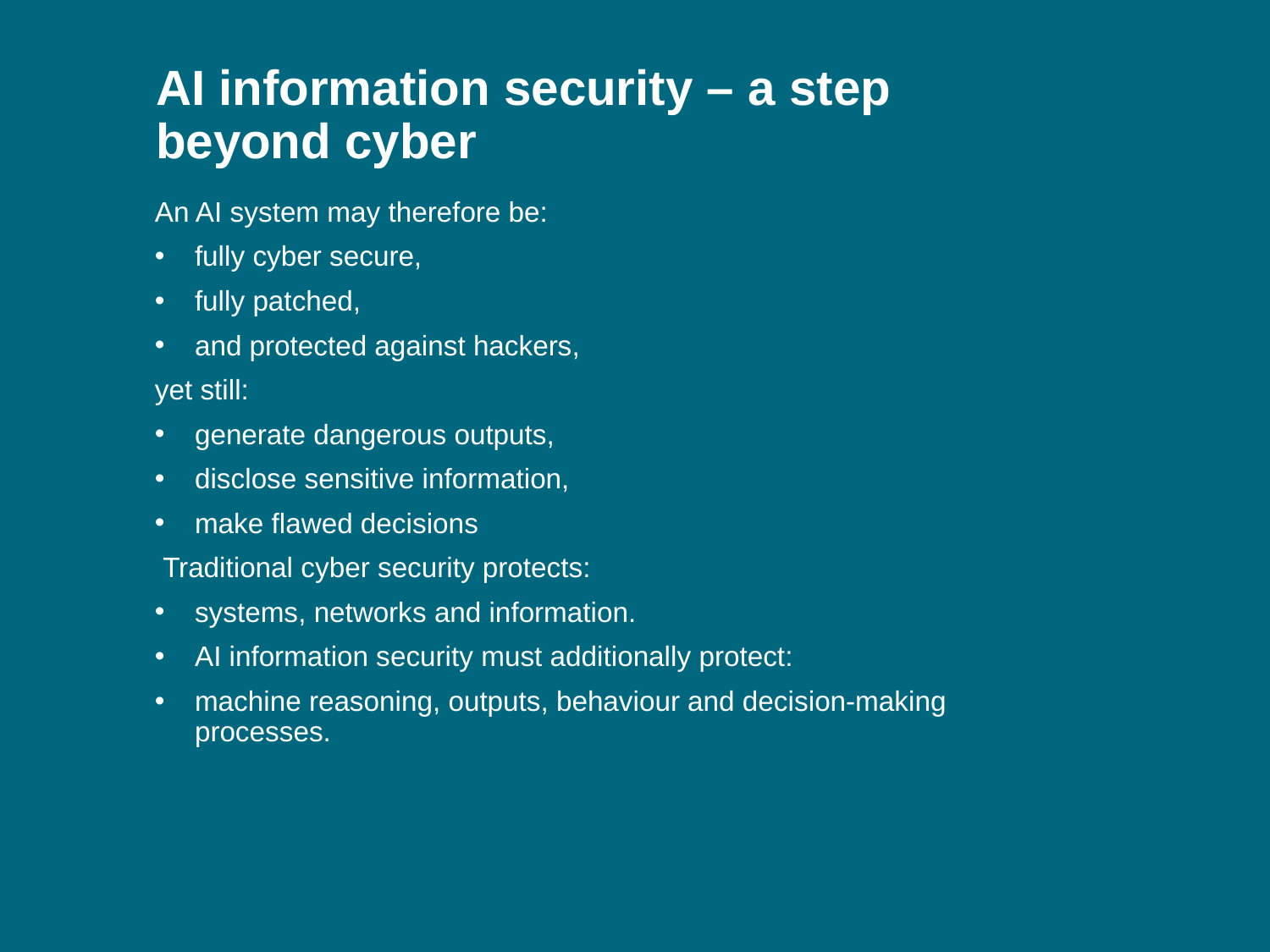

# AI information security – a step beyond cyber
An AI system may therefore be:
fully cyber secure,
fully patched,
and protected against hackers,
yet still:
generate dangerous outputs,
disclose sensitive information,
make flawed decisions
 Traditional cyber security protects:
systems, networks and information.
AI information security must additionally protect:
machine reasoning, outputs, behaviour and decision-making processes.